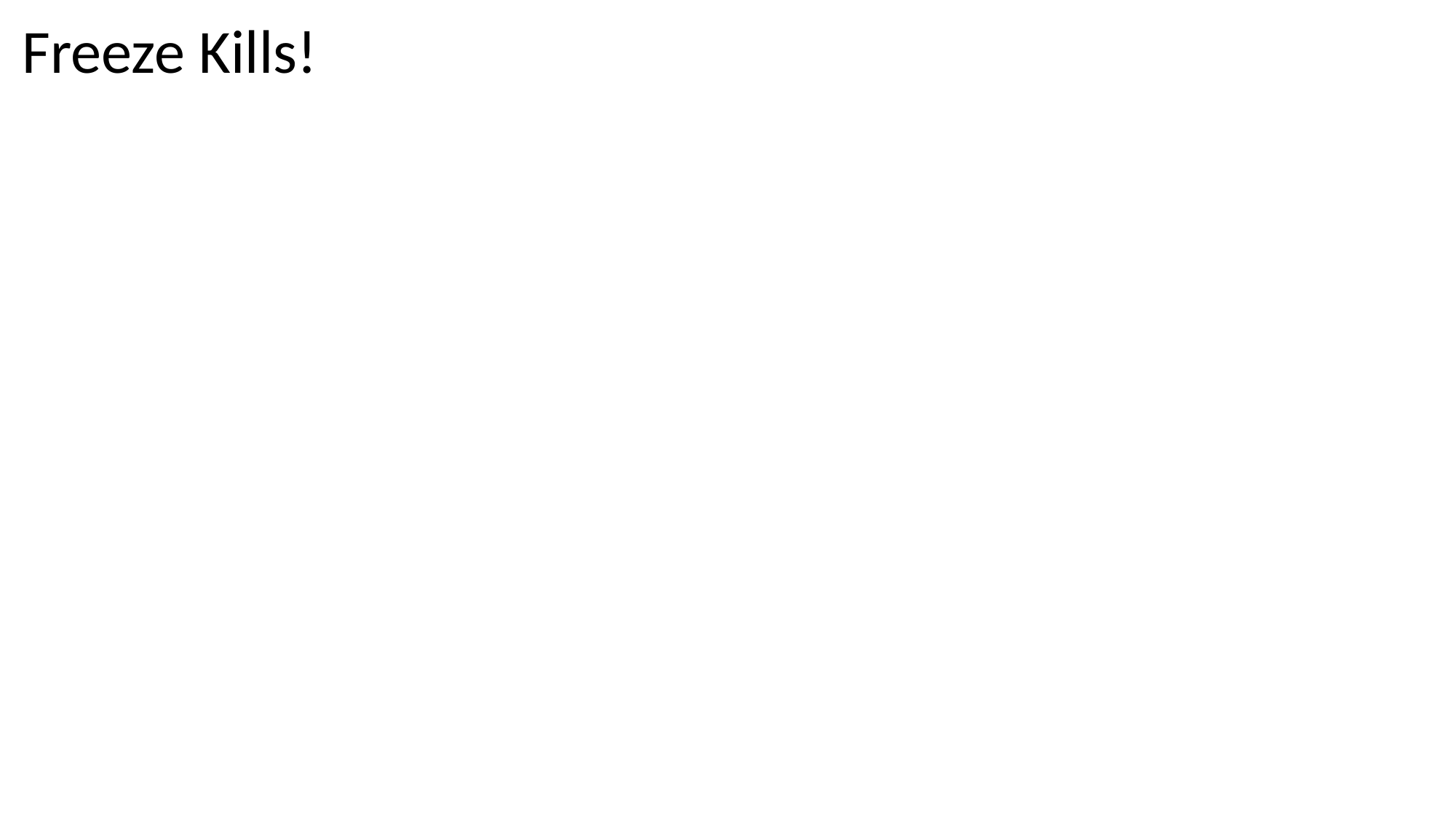

# Freeze Kills!
Rose Taint
Atypical aromas from wines produced after a freeze in the vineyard
Floral, rose, potpourri
Cabernet Sauvignon is primarily afflicted
Masks varietal character
Its though freeze killed leaves are the taint source